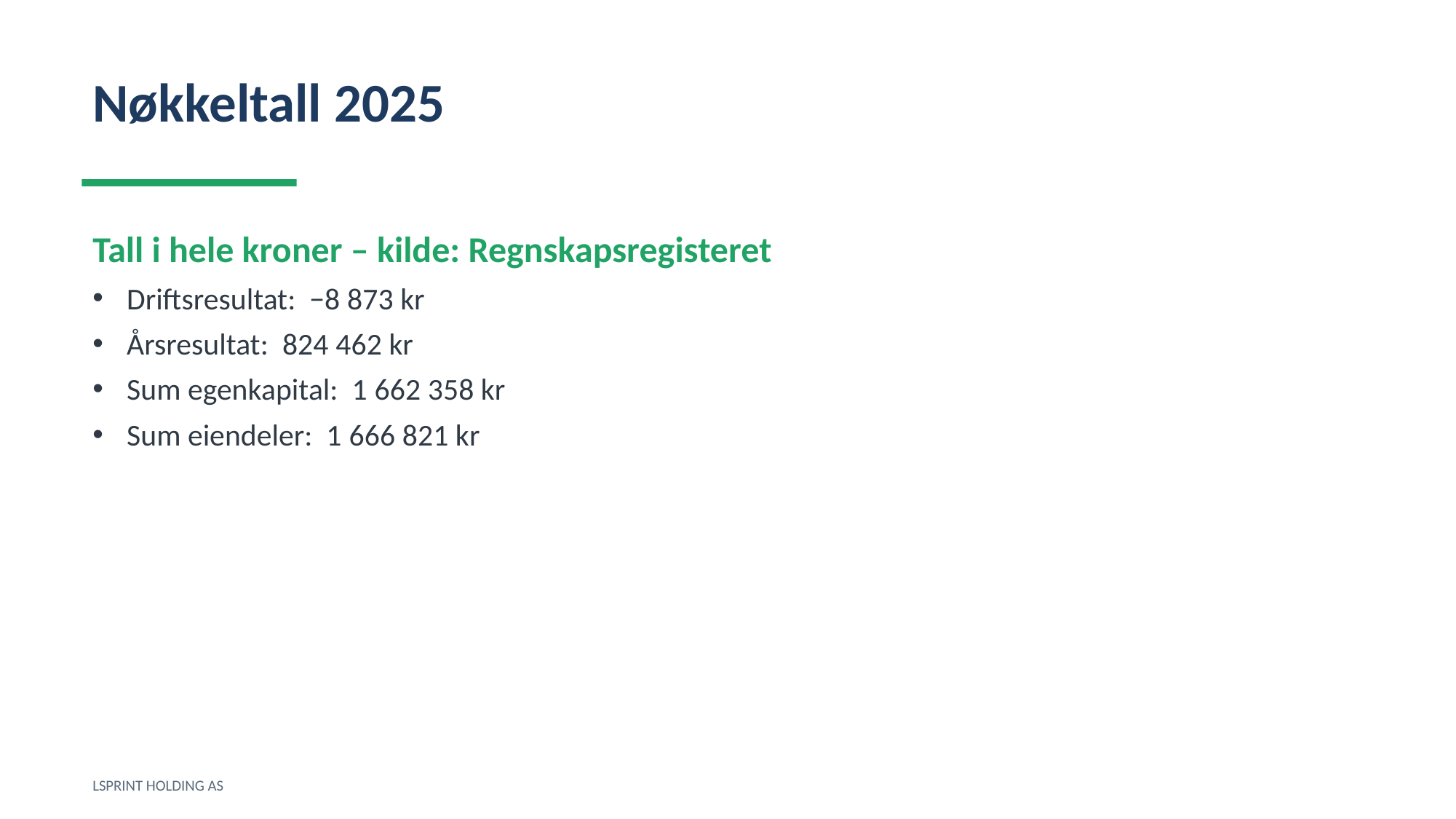

Nøkkeltall 2025

Tall i hele kroner – kilde: Regnskapsregisteret
Driftsresultat:  −8 873 kr
Årsresultat:  824 462 kr
Sum egenkapital:  1 662 358 kr
Sum eiendeler:  1 666 821 kr
LSPRINT HOLDING AS